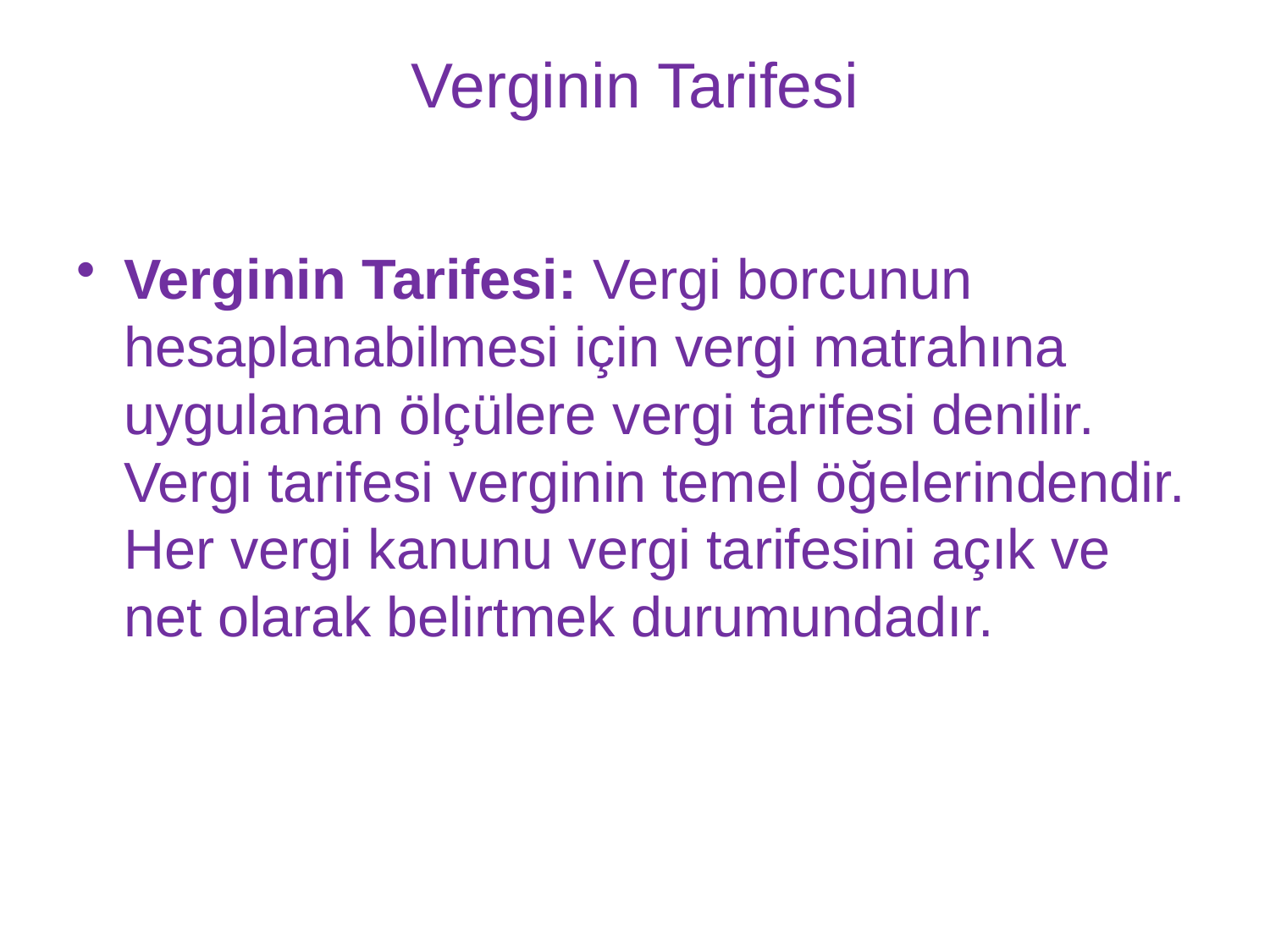

# Verginin Tarifesi
Verginin Tarifesi: Vergi borcunun hesaplanabilmesi için vergi matrahına uygulanan ölçülere vergi tarifesi denilir. Vergi tarifesi verginin temel öğelerindendir. Her vergi kanunu vergi tarifesini açık ve net olarak belirtmek durumundadır.